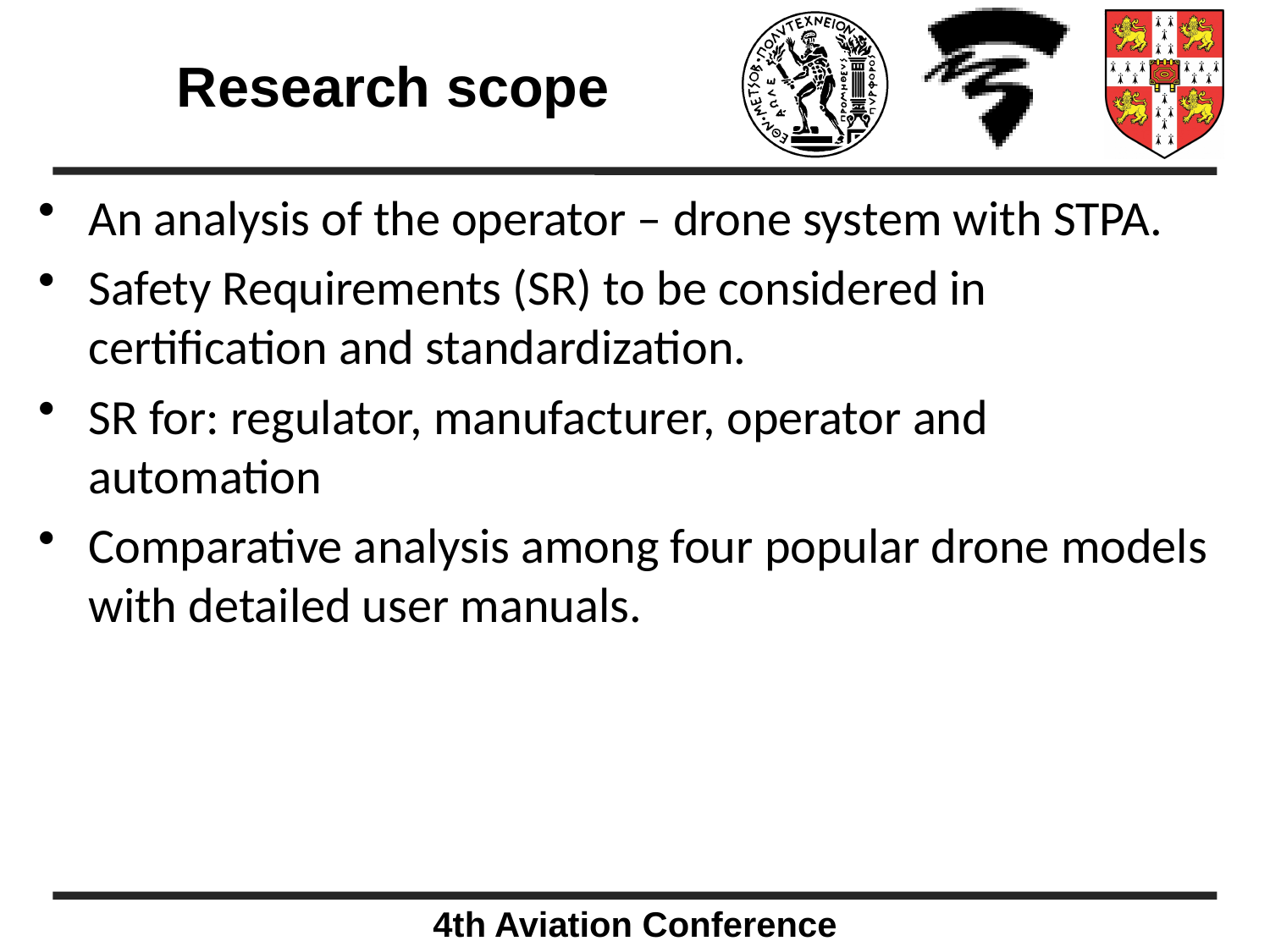

# Research scope
An analysis of the operator – drone system with STPA.
Safety Requirements (SR) to be considered in certification and standardization.
SR for: regulator, manufacturer, operator and automation
Comparative analysis among four popular drone models with detailed user manuals.